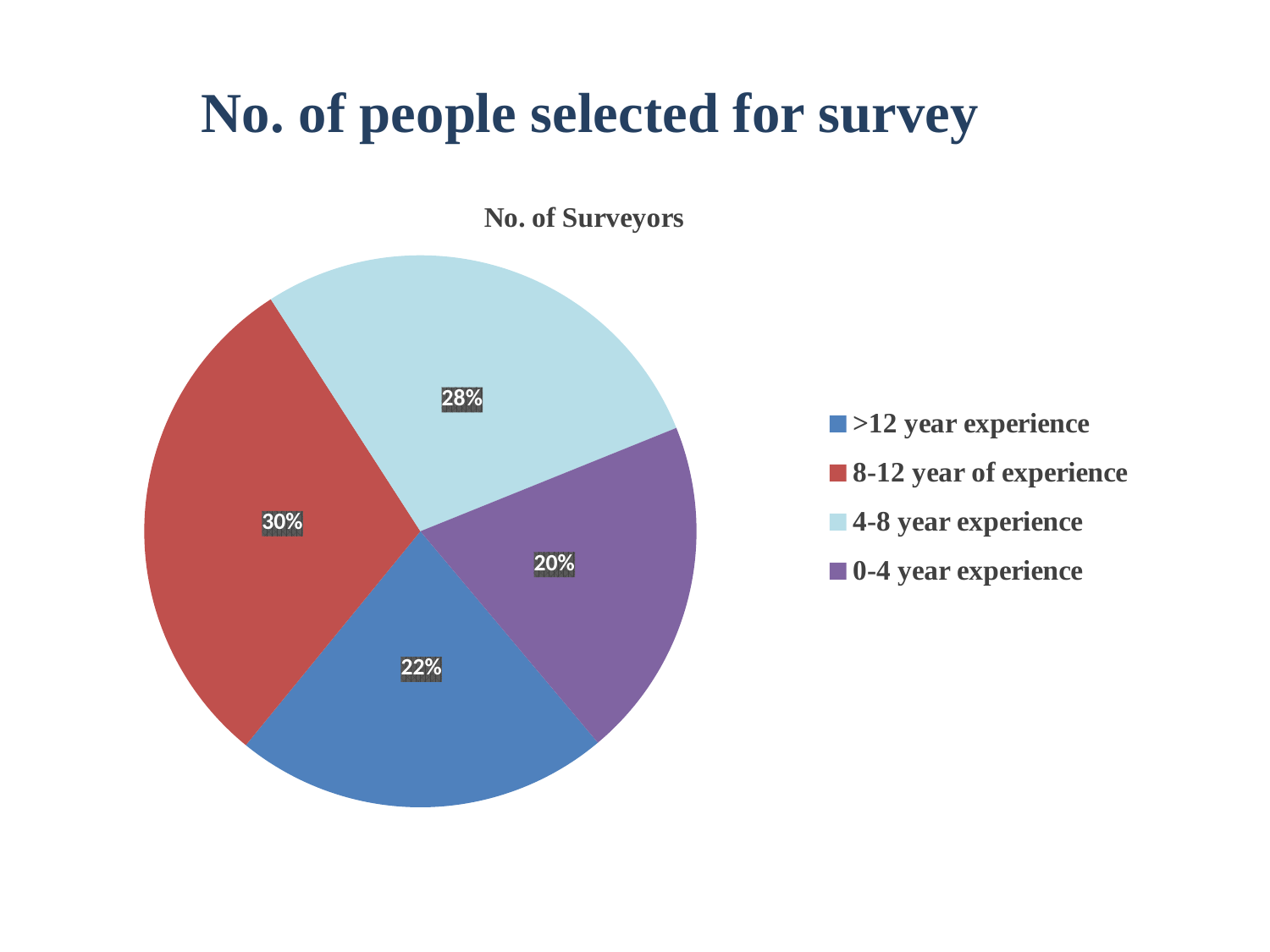

# No. of people selected for survey

### Chart: No. of Surveyors

| Category | No. of people |
|---|---|
| >12 year experience | 0.22 |
| 8-12 year of experience | 0.3 |
| 4-8 year experience | 0.28 |
| 0-4 year experience | 0.2 |